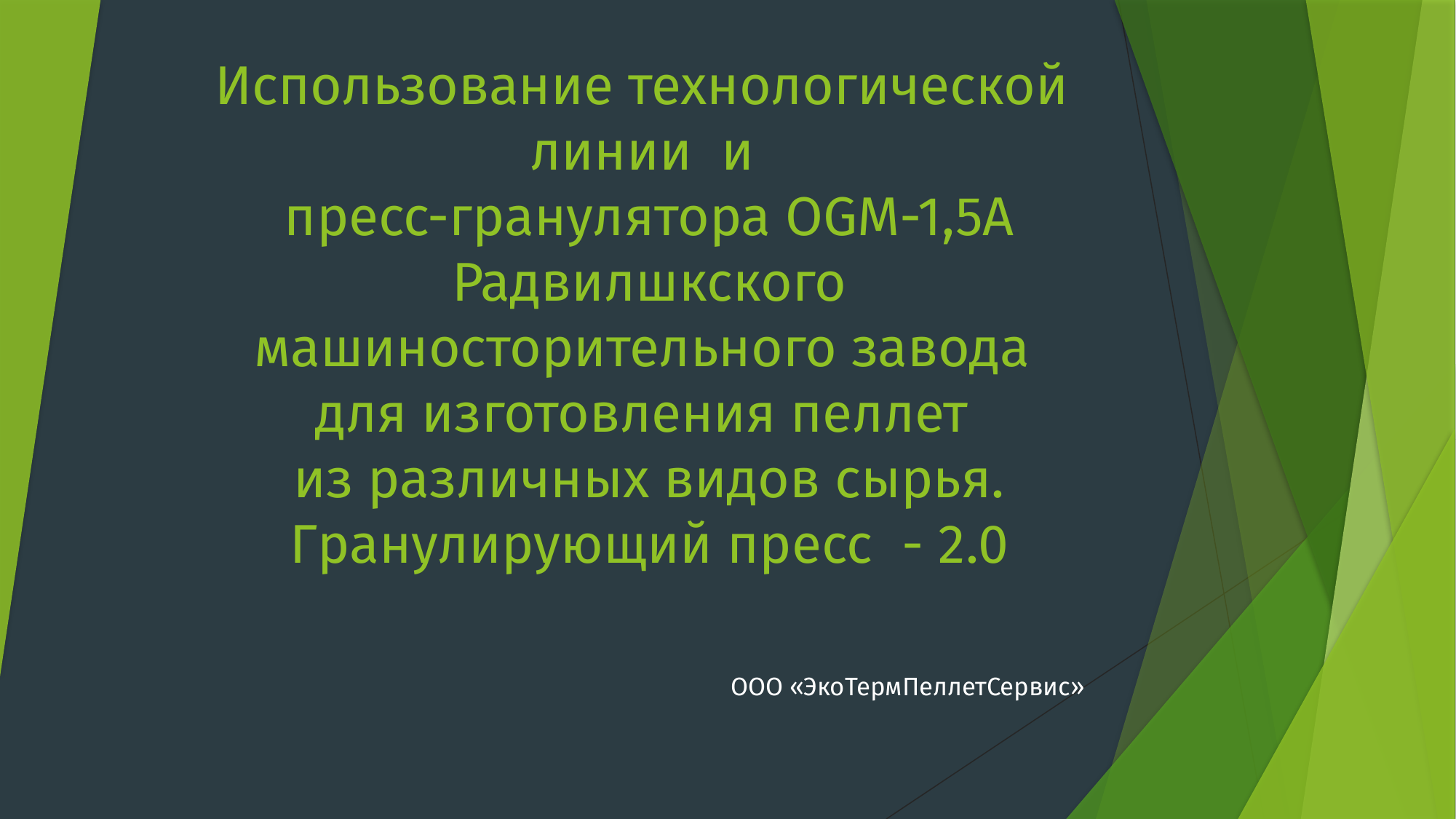

# Использование технологической  линии  и пресс-гранулятора OGM-1,5А Радвилшкского машиносторительного завода для изготовления пеллет из различных видов сырья. Гранулирующий пресс  - 2.0

ООО «ЭкоТермПеллетСервис»